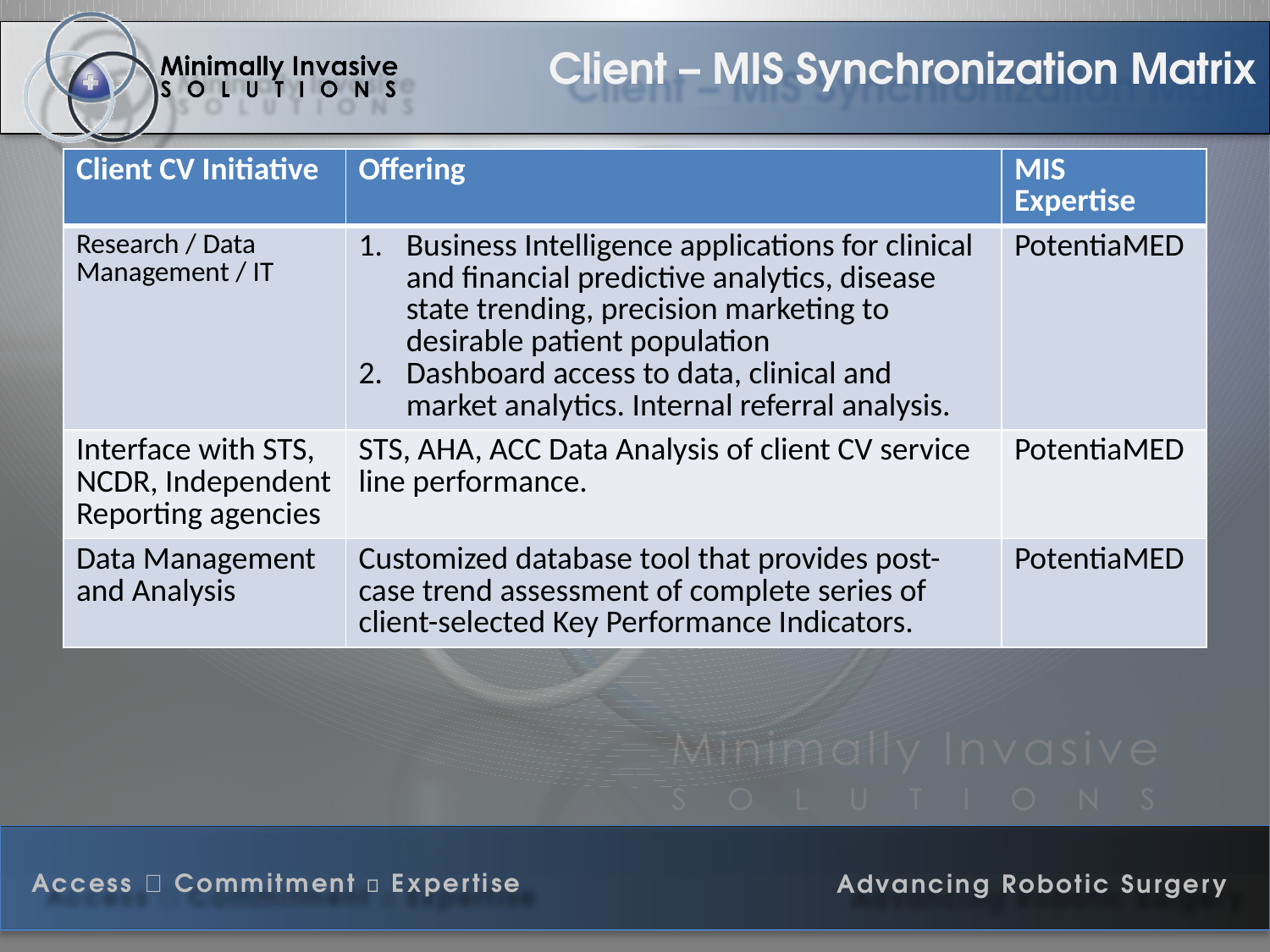

# Client – MIS Synchronization Matrix
| Client CV Initiative | Offering | MIS Expertise |
| --- | --- | --- |
| Research / Data Management / IT | Business Intelligence applications for clinical and financial predictive analytics, disease state trending, precision marketing to desirable patient population Dashboard access to data, clinical and market analytics. Internal referral analysis. | PotentiaMED |
| Interface with STS, NCDR, Independent Reporting agencies | STS, AHA, ACC Data Analysis of client CV service line performance. | PotentiaMED |
| Data Management and Analysis | Customized database tool that provides post-case trend assessment of complete series of client-selected Key Performance Indicators. | PotentiaMED |